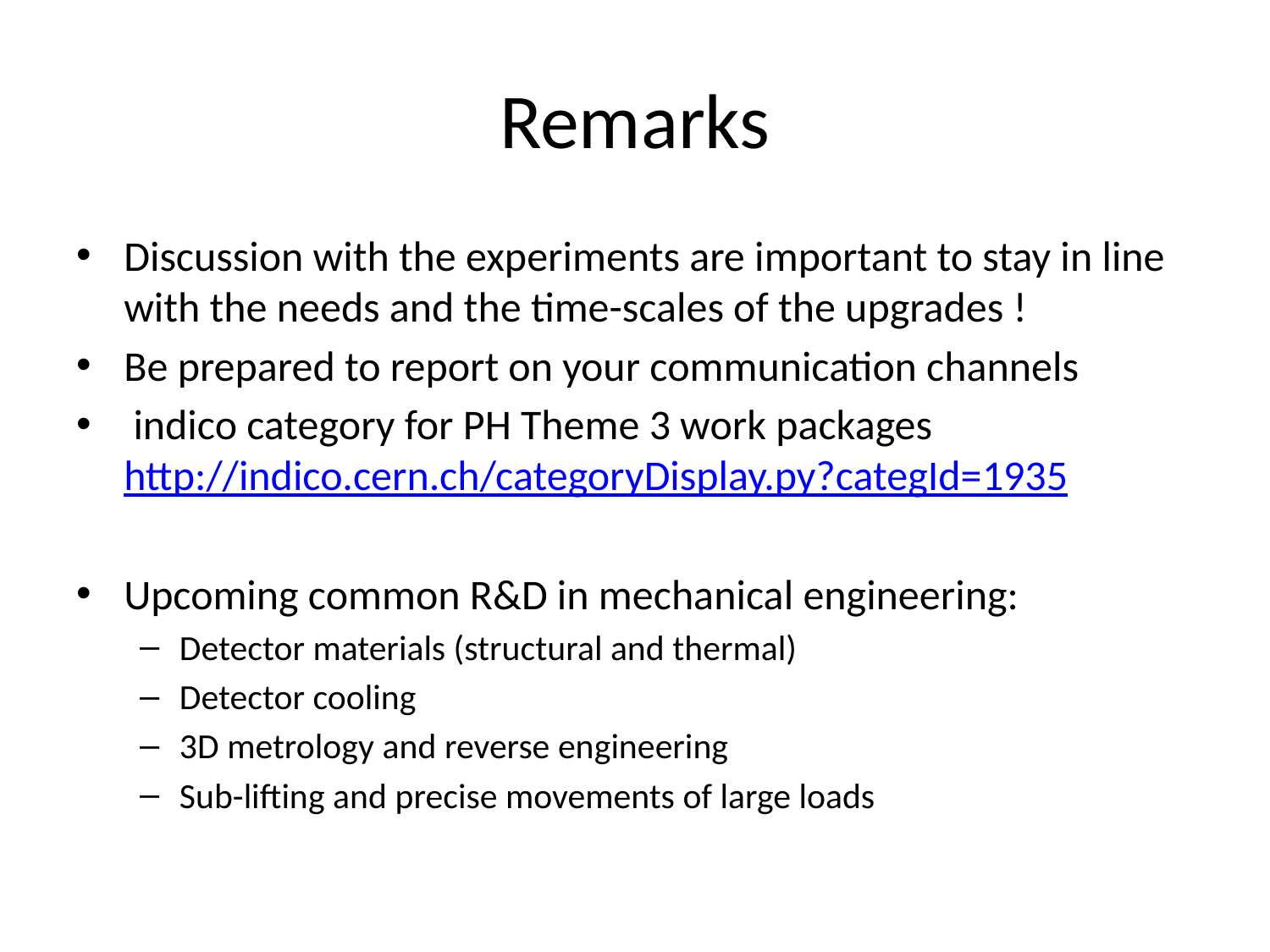

# Remarks
Discussion with the experiments are important to stay in line with the needs and the time-scales of the upgrades !
Be prepared to report on your communication channels
 indico category for PH Theme 3 work packages http://indico.cern.ch/categoryDisplay.py?categId=1935

Upcoming common R&D in mechanical engineering:
Detector materials (structural and thermal)
Detector cooling
3D metrology and reverse engineering
Sub-lifting and precise movements of large loads